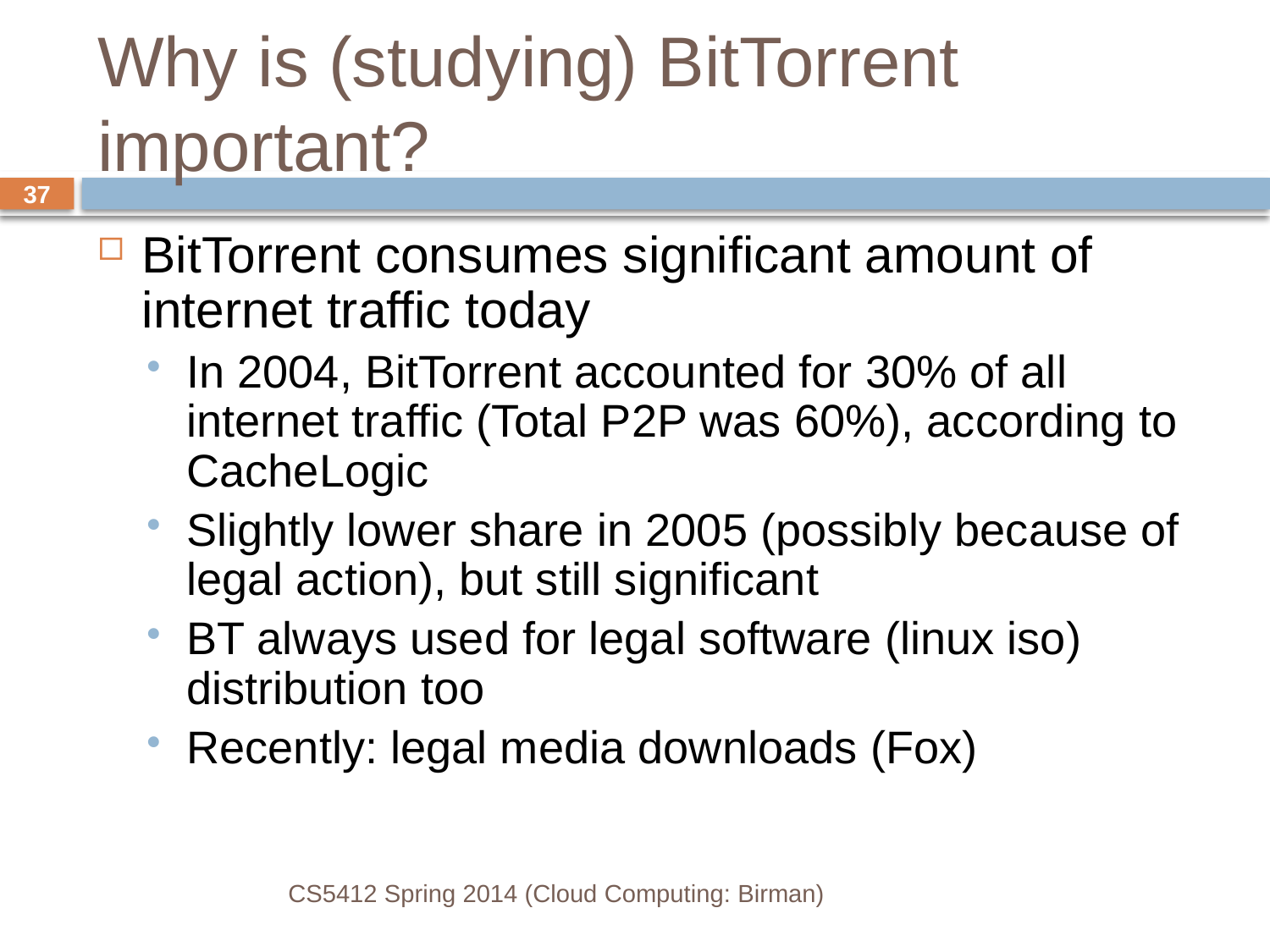

# Why is (studying) BitTorrent important?
37
BitTorrent consumes significant amount of internet traffic today
In 2004, BitTorrent accounted for 30% of all internet traffic (Total P2P was 60%), according to CacheLogic
Slightly lower share in 2005 (possibly because of legal action), but still significant
BT always used for legal software (linux iso) distribution too
Recently: legal media downloads (Fox)
CS5412 Spring 2014 (Cloud Computing: Birman)